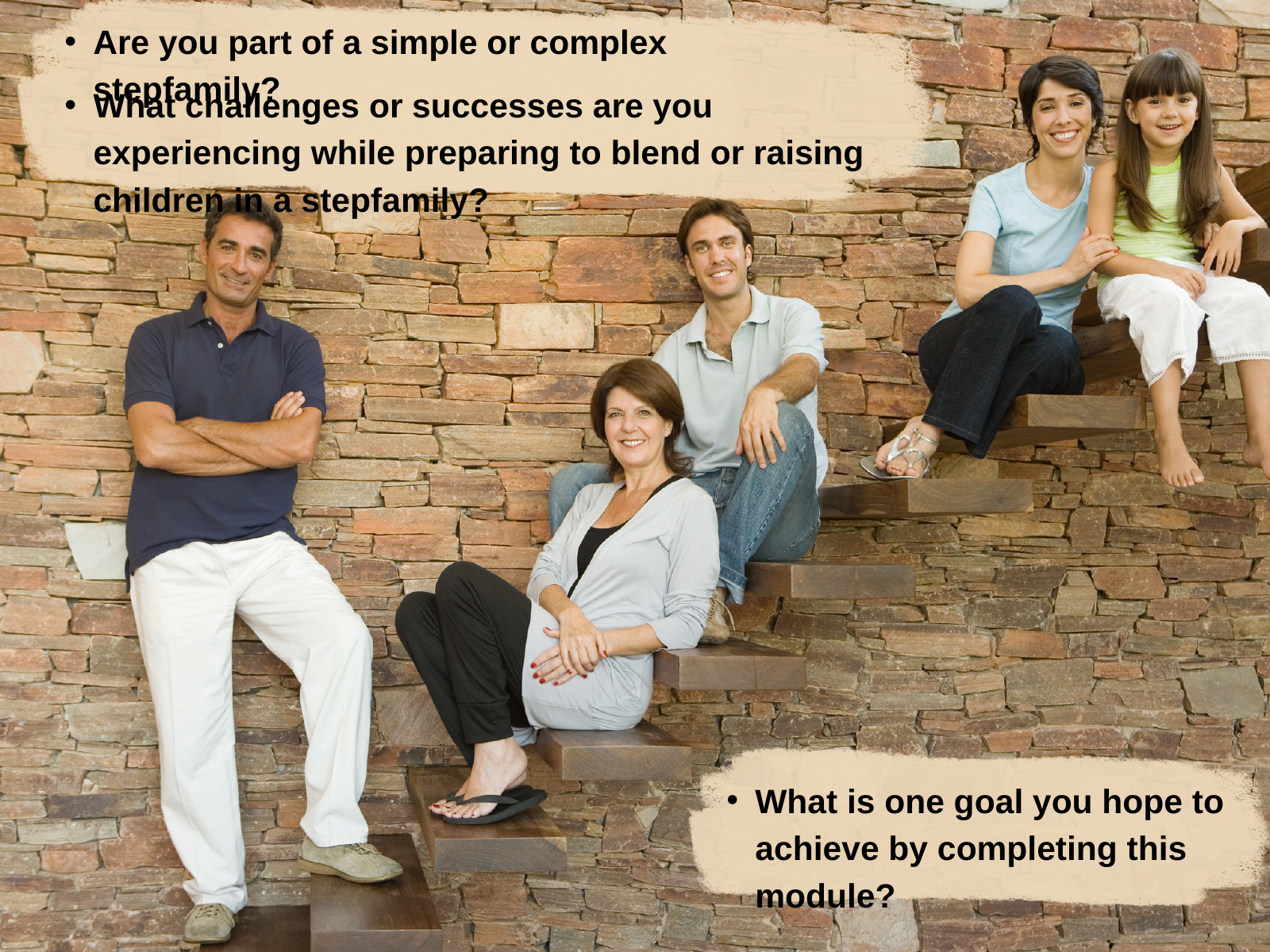

Are you part of a simple or complex stepfamily?
What challenges or successes are you experiencing while preparing to blend or raising children in a stepfamily?

What is one goal you hope to achieve by completing this module?